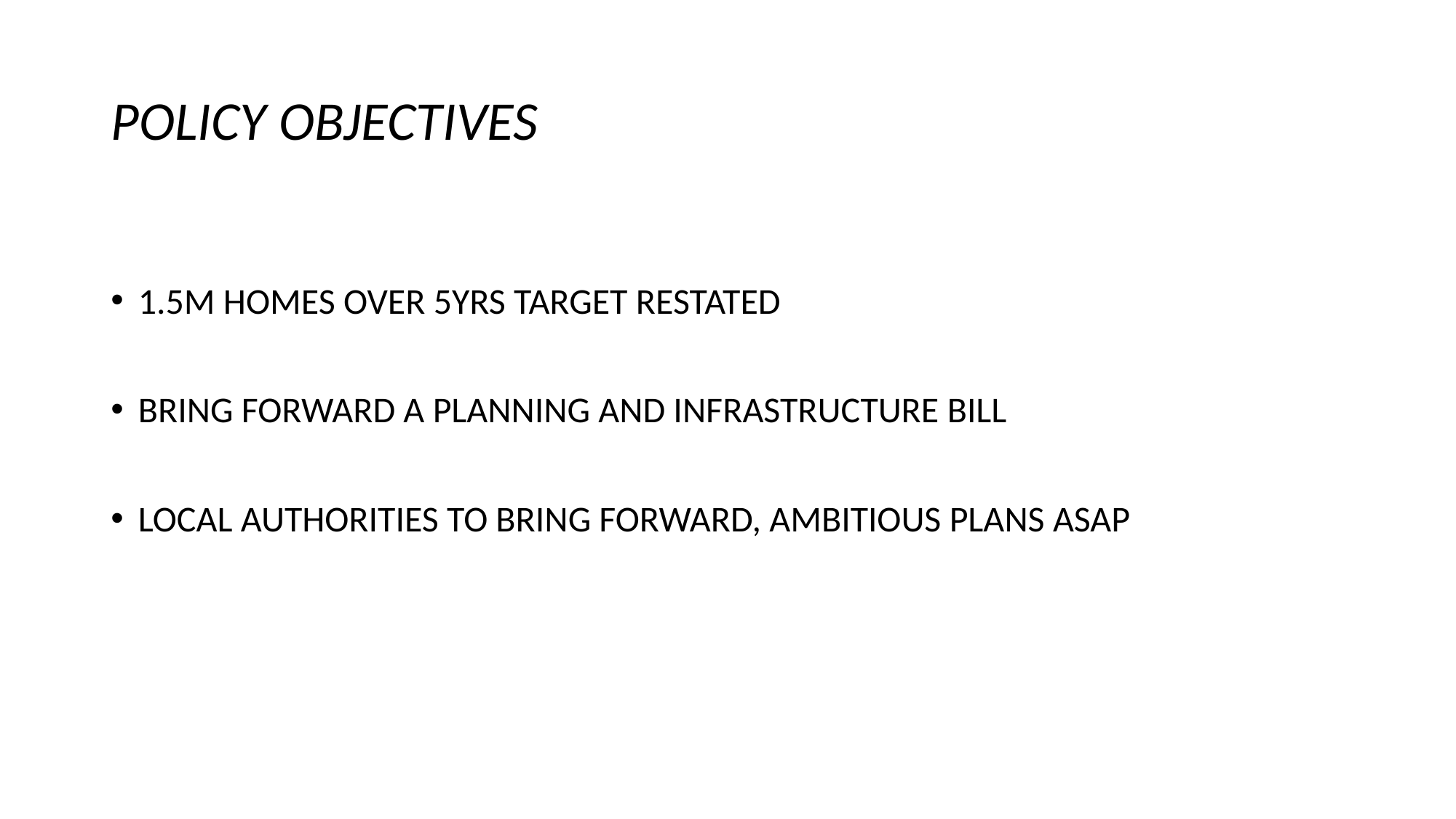

# POLICY OBJECTIVES

1.5M HOMES OVER 5YRS TARGET RESTATED

BRING FORWARD A PLANNING AND INFRASTRUCTURE BILL

LOCAL AUTHORITIES TO BRING FORWARD, AMBITIOUS PLANS ASAP